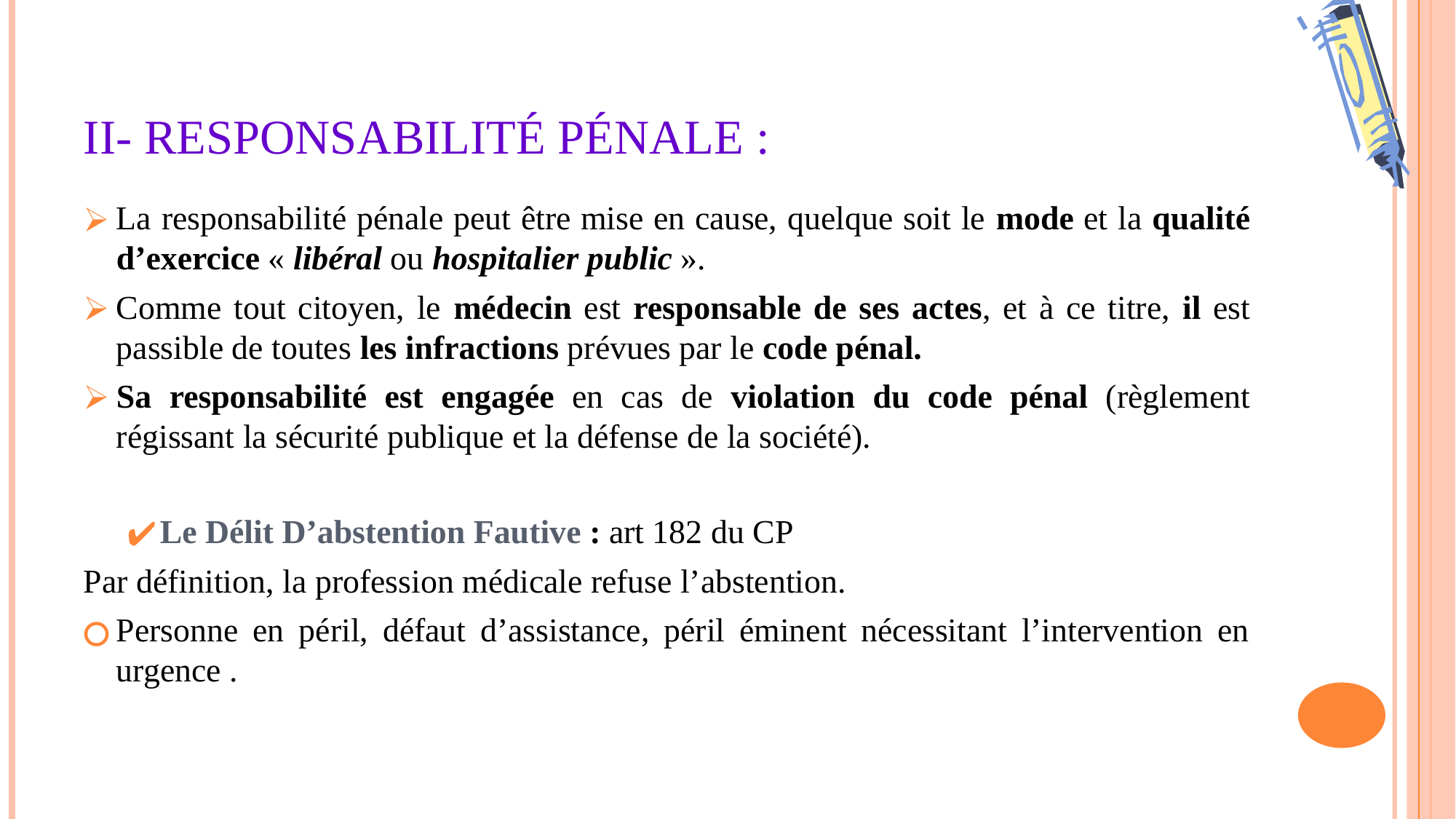

# II- RESPONSABILITÉ PÉNALE :
La responsabilité pénale peut être mise en cause, quelque soit le mode et la qualité d’exercice « libéral ou hospitalier public ».
Comme tout citoyen, le médecin est responsable de ses actes, et à ce titre, il est passible de toutes les infractions prévues par le code pénal.
Sa responsabilité est engagée en cas de violation du code pénal (règlement régissant la sécurité publique et la défense de la société).

Le Délit D’abstention Fautive : art 182 du CP
Par définition, la profession médicale refuse l’abstention.
Personne en péril, défaut d’assistance, péril éminent nécessitant l’intervention en urgence .